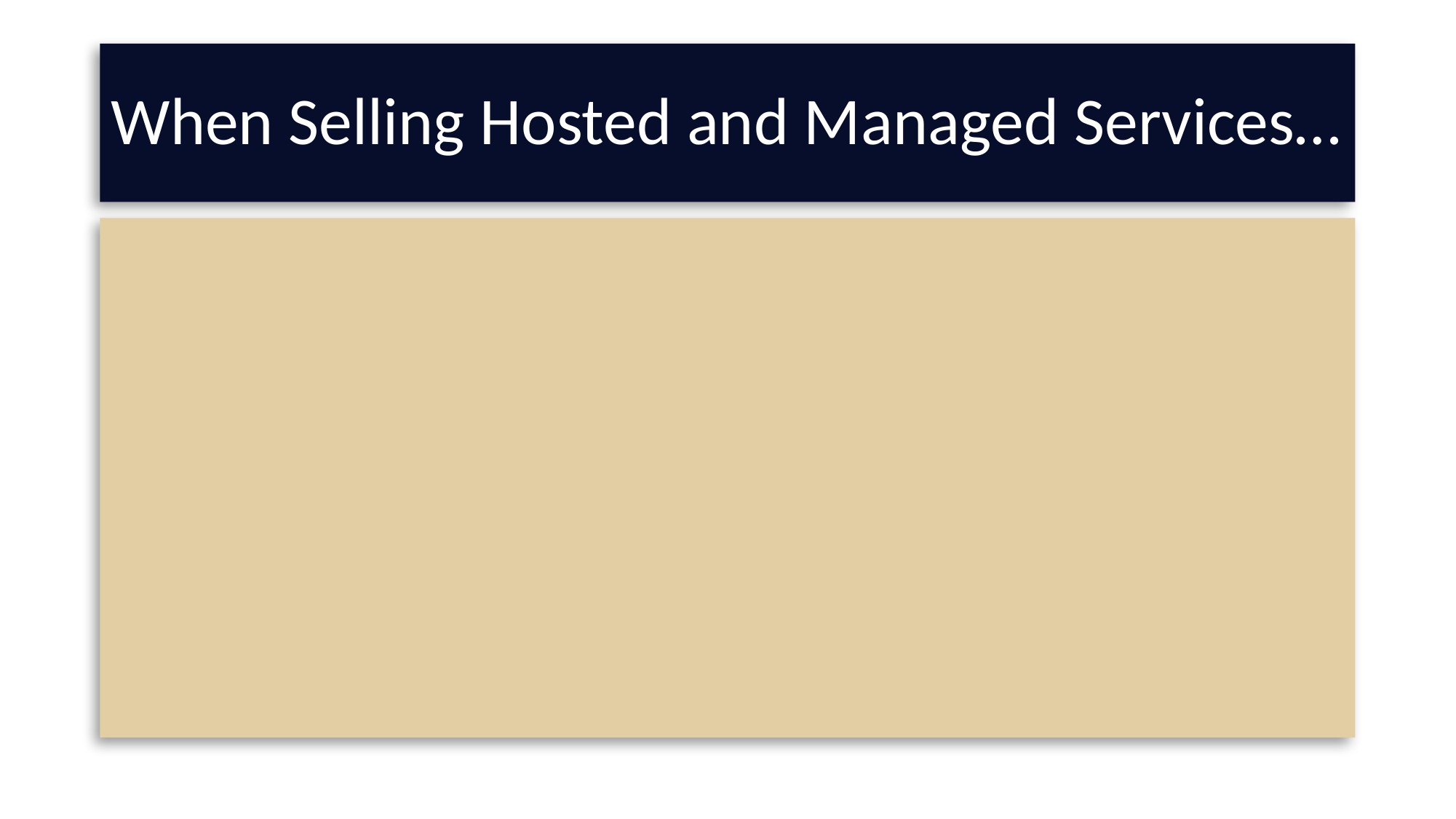

# When Selling Hosted and Managed Services…